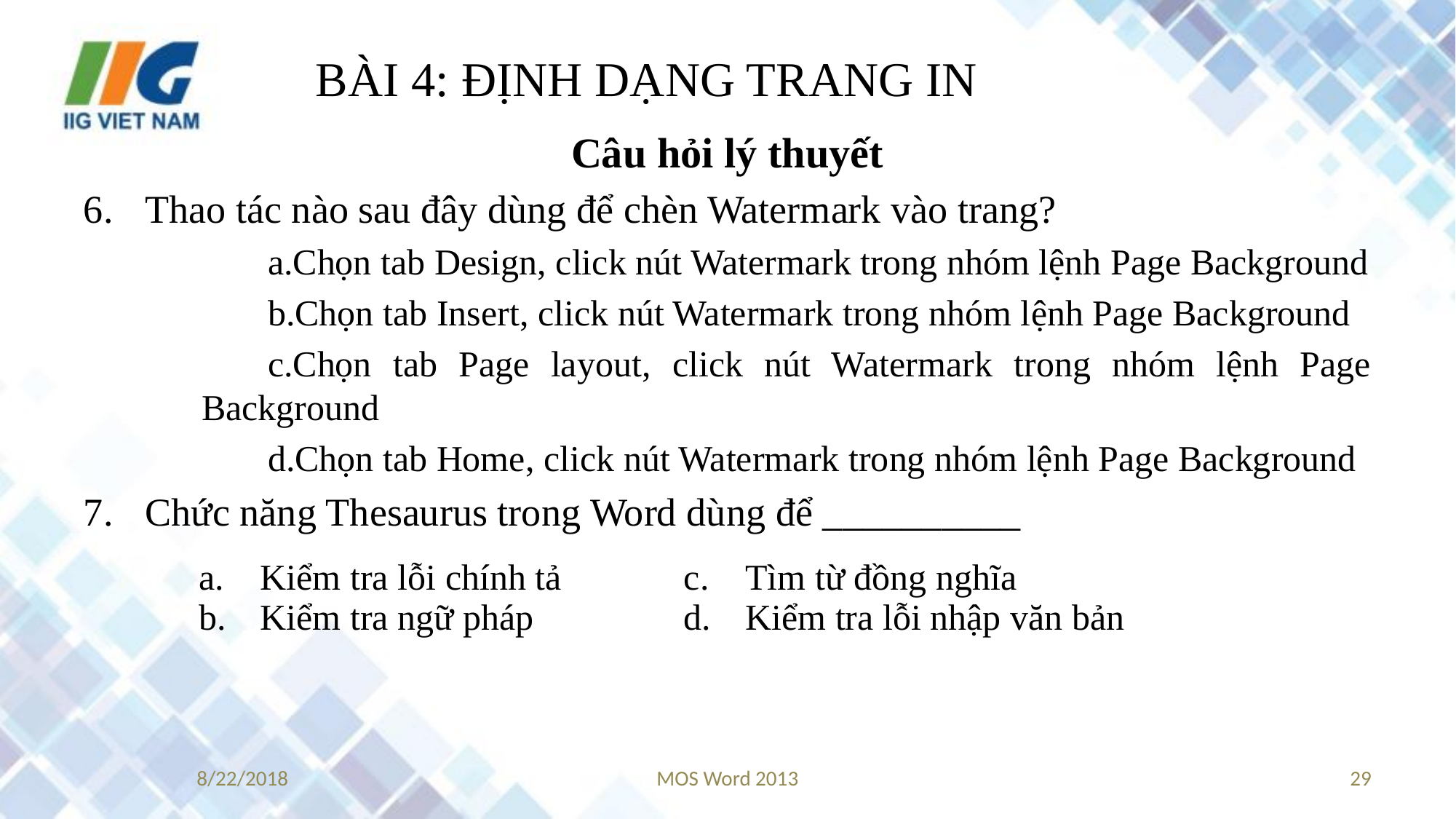

# BÀI 4: ĐỊNH DẠNG TRANG IN
Câu hỏi lý thuyết
Thao tác nào sau đây dùng để chèn Watermark vào trang?
Chọn tab Design, click nút Watermark trong nhóm lệnh Page Background
Chọn tab Insert, click nút Watermark trong nhóm lệnh Page Background
Chọn tab Page layout, click nút Watermark trong nhóm lệnh Page Background
Chọn tab Home, click nút Watermark trong nhóm lệnh Page Background
Chức năng Thesaurus trong Word dùng để __________
| Kiểm tra lỗi chính tả Kiểm tra ngữ pháp | Tìm từ đồng nghĩa Kiểm tra lỗi nhập văn bản |
| --- | --- |
8/22/2018
MOS Word 2013
29